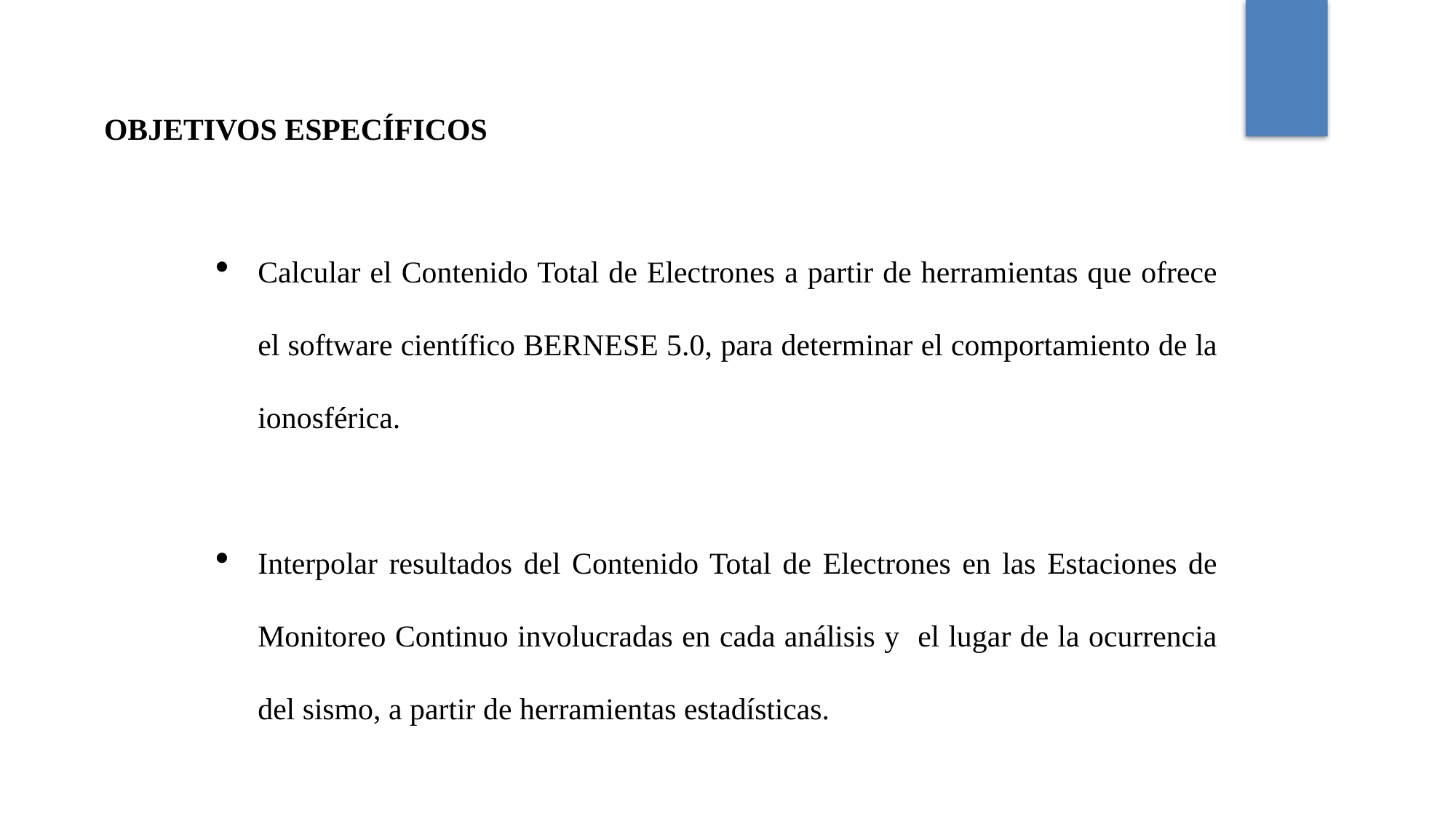

OBJETIVOS ESPECÍFICOS
Calcular el Contenido Total de Electrones a partir de herramientas que ofrece el software científico BERNESE 5.0, para determinar el comportamiento de la ionosférica.

Interpolar resultados del Contenido Total de Electrones en las Estaciones de Monitoreo Continuo involucradas en cada análisis y  el lugar de la ocurrencia del sismo, a partir de herramientas estadísticas.